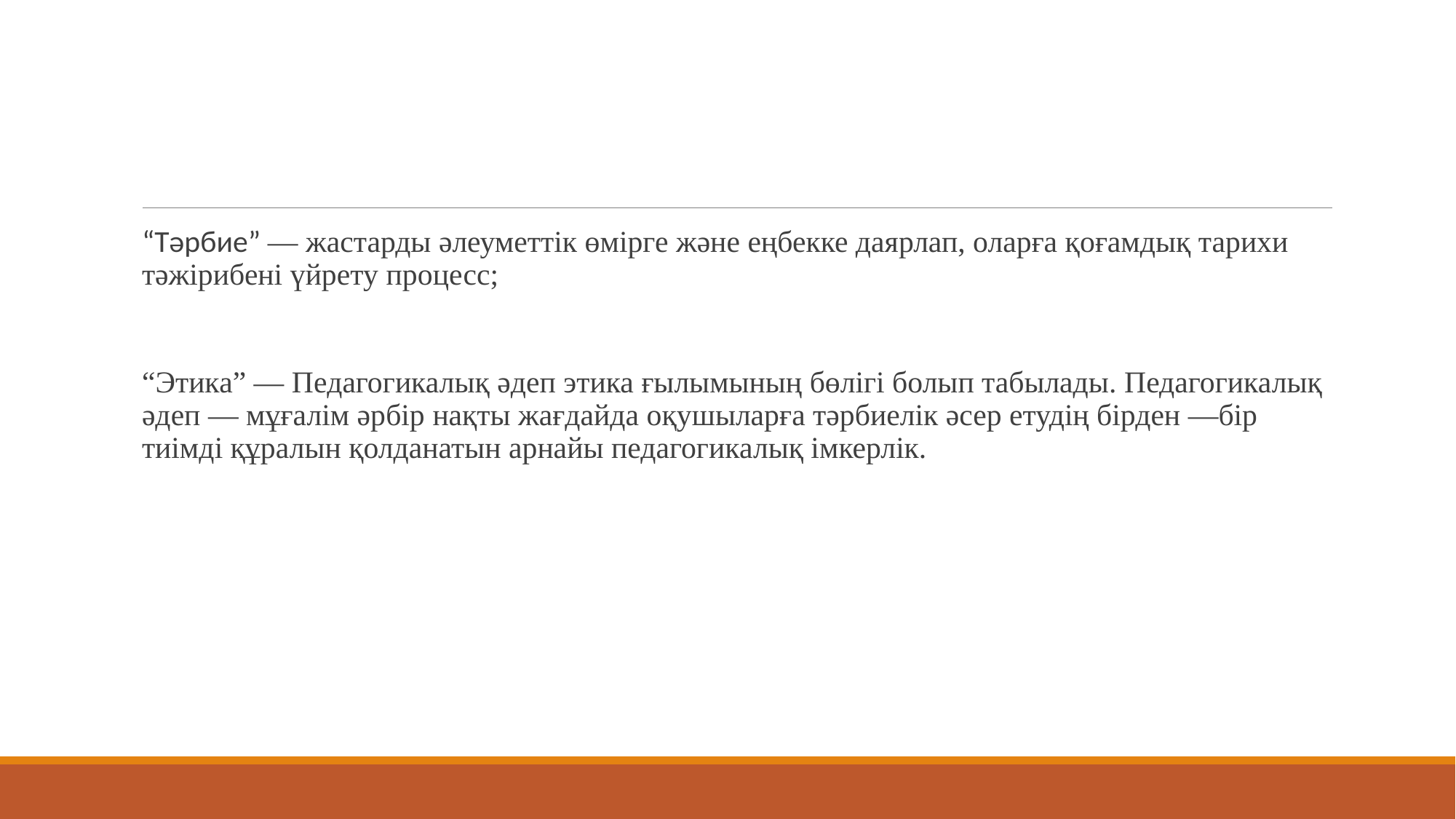

“Тәрбие” — жастарды әлеуметтік өмірге және еңбекке даярлап, оларға қоғамдық тарихи тәжірибені үйрету процесс;

“Этика” — Педагогикалық әдеп этика ғылымының бөлігі болып табылады. Педагогикалық әдеп — мұғалім әрбір нақты жағдайда оқушыларға тәрбиелік әсер етудің бірден —бір тиімді құралын қолданатын арнайы педагогикалық імкерлік.